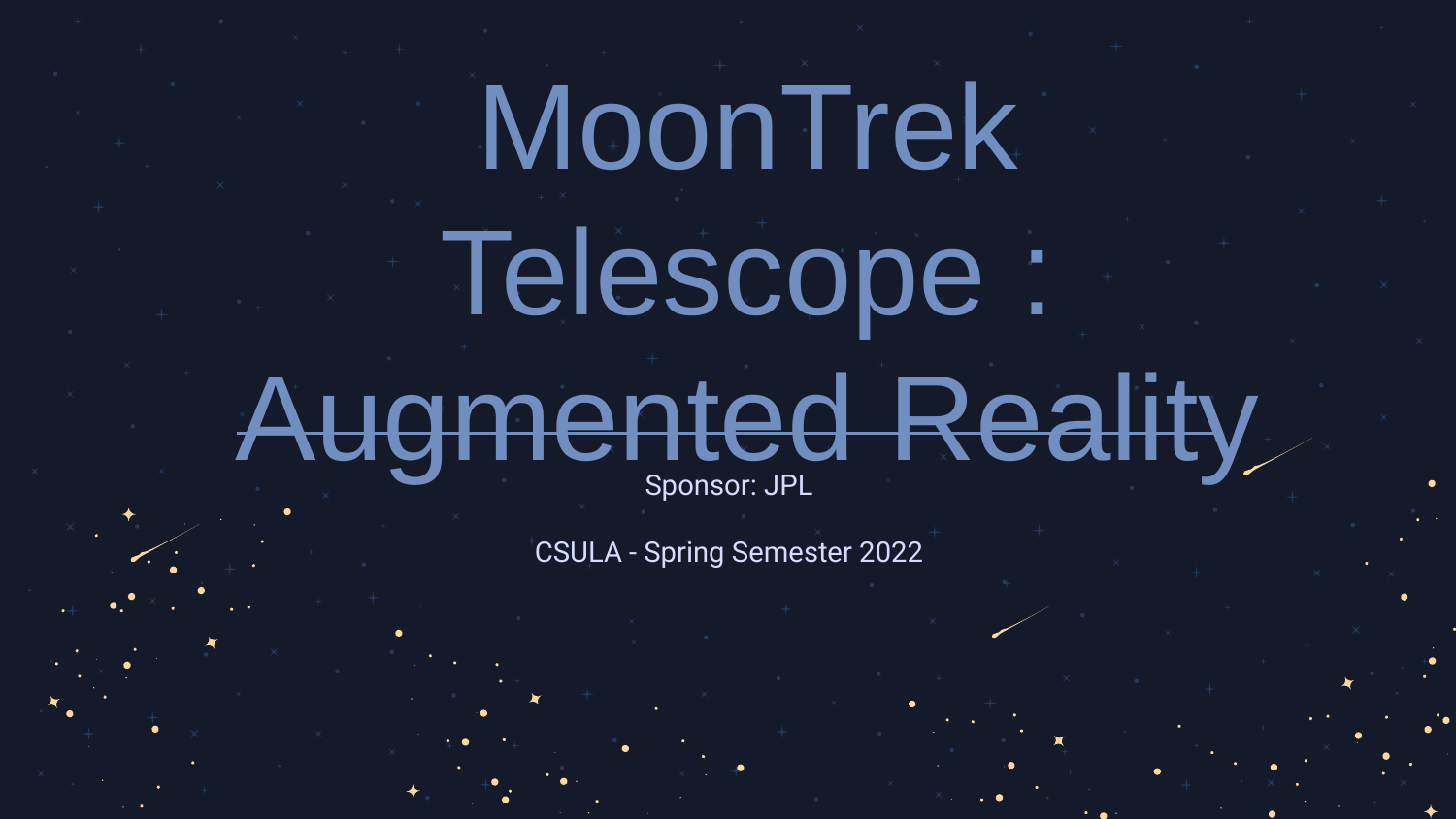

# MoonTrek Telescope : Augmented Reality

Sponsor: JPL
CSULA - Spring Semester 2022